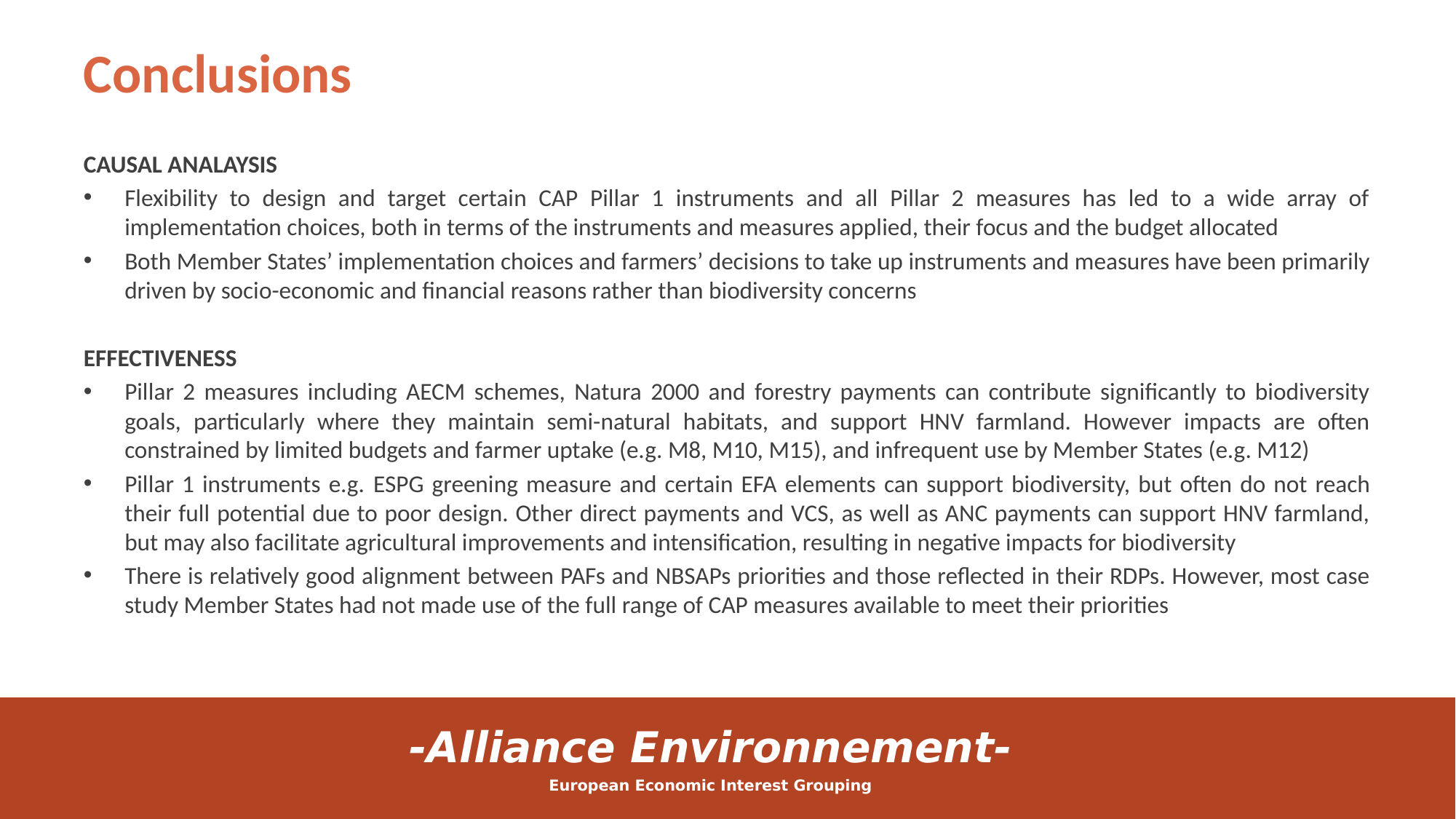

# Conclusions
CAUSAL ANALAYSIS
Flexibility to design and target certain CAP Pillar 1 instruments and all Pillar 2 measures has led to a wide array of implementation choices, both in terms of the instruments and measures applied, their focus and the budget allocated
Both Member States’ implementation choices and farmers’ decisions to take up instruments and measures have been primarily driven by socio-economic and financial reasons rather than biodiversity concerns

EFFECTIVENESS
Pillar 2 measures including AECM schemes, Natura 2000 and forestry payments can contribute significantly to biodiversity goals, particularly where they maintain semi-natural habitats, and support HNV farmland. However impacts are often constrained by limited budgets and farmer uptake (e.g. M8, M10, M15), and infrequent use by Member States (e.g. M12)
Pillar 1 instruments e.g. ESPG greening measure and certain EFA elements can support biodiversity, but often do not reach their full potential due to poor design. Other direct payments and VCS, as well as ANC payments can support HNV farmland, but may also facilitate agricultural improvements and intensification, resulting in negative impacts for biodiversity
There is relatively good alignment between PAFs and NBSAPs priorities and those reflected in their RDPs. However, most case study Member States had not made use of the full range of CAP measures available to meet their priorities